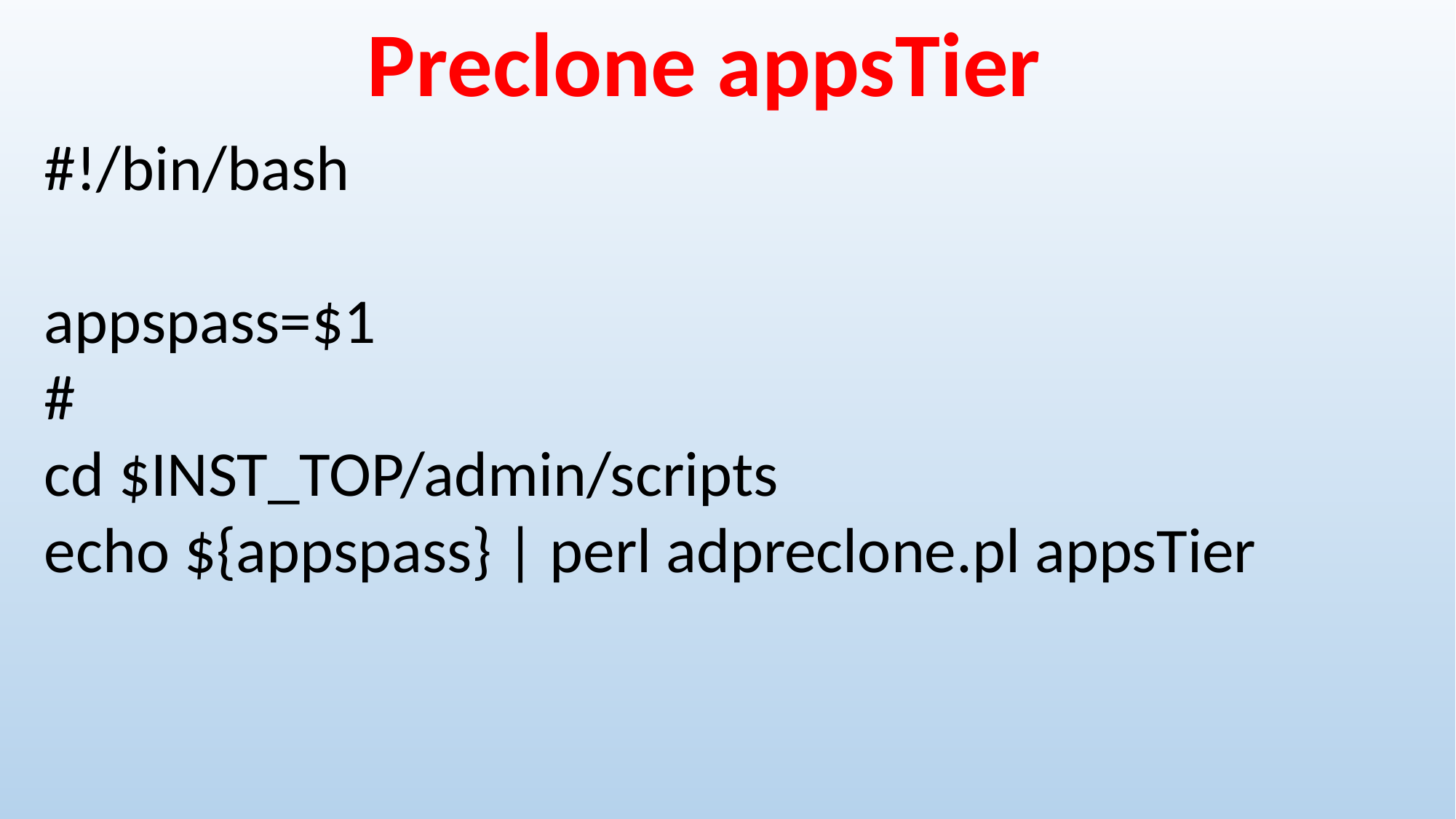

Preclone appsTier
#!/bin/bash

appspass=$1
#
cd $INST_TOP/admin/scripts
echo ${appspass} | perl adpreclone.pl appsTier